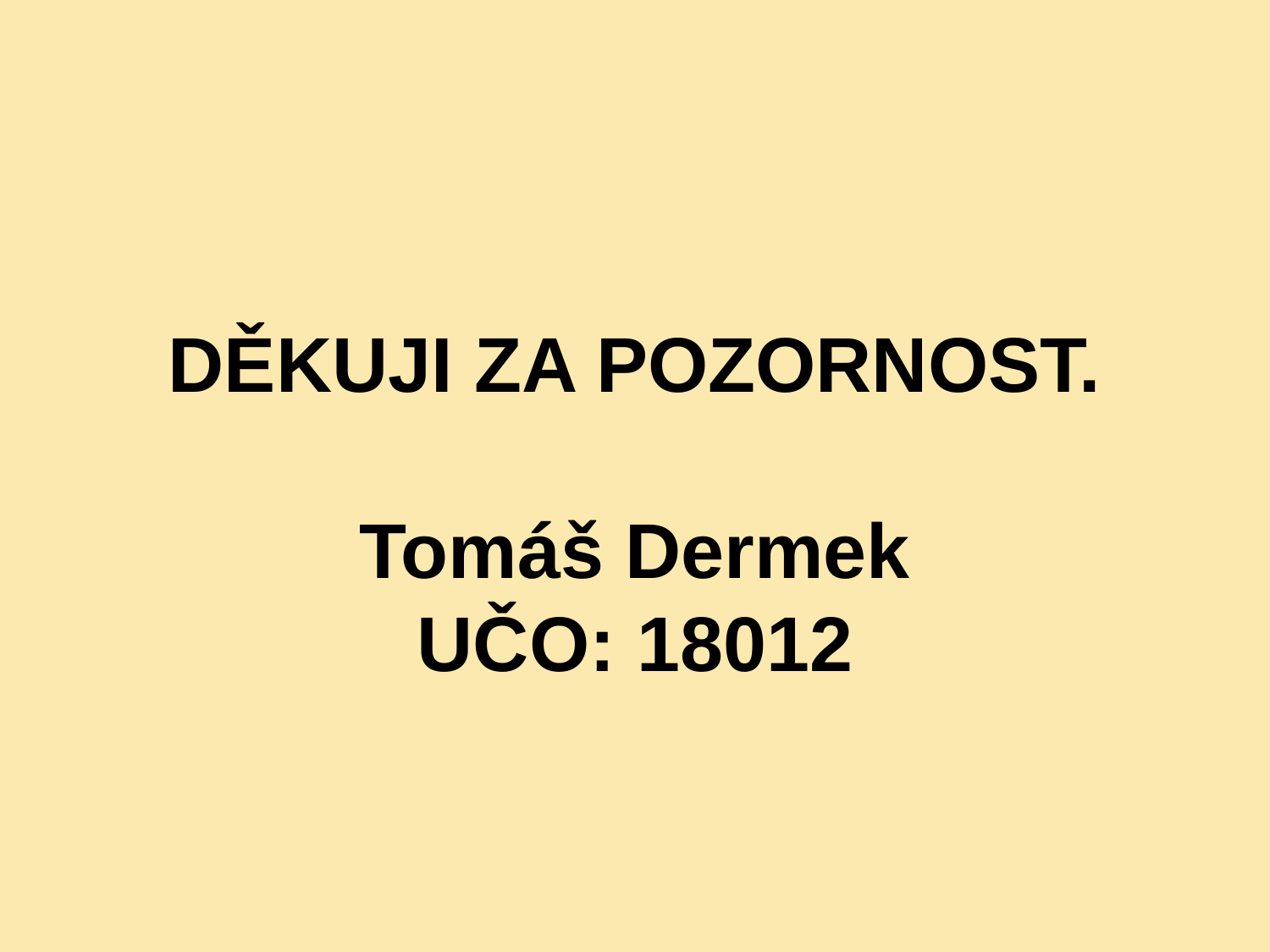

# DĚKUJI ZA POZORNOST. Tomáš Dermek UČO: 18012